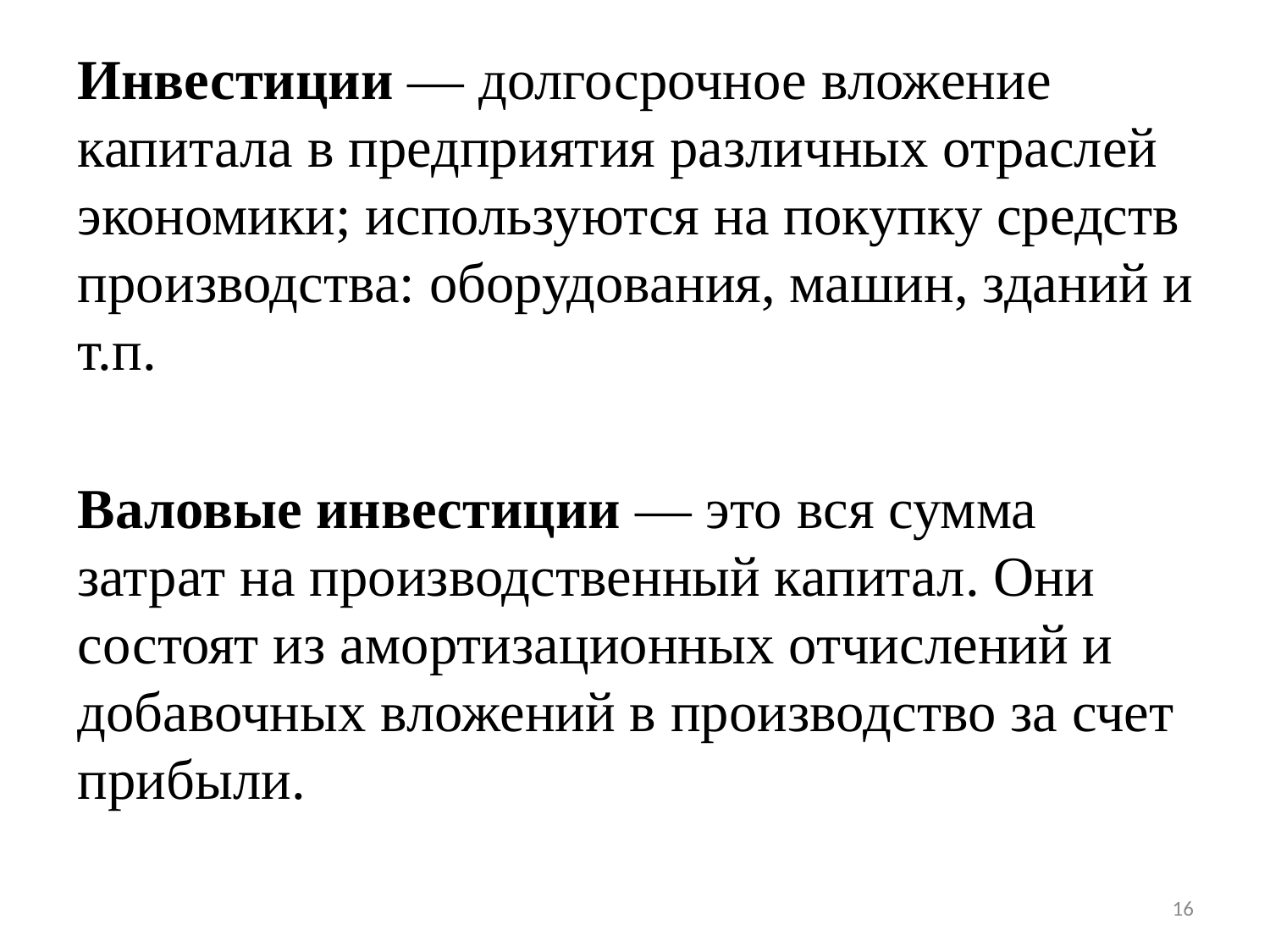

Инвестиции — долгосрочное вложение капитала в предприятия различных отраслей экономики; используются на покупку средств производства: оборудования, машин, зданий и т.п.

Валовые инвестиции — это вся сумма затрат на производственный капитал. Они состоят из амортизационных отчислений и добавочных вложений в производство за счет прибыли.

#
16